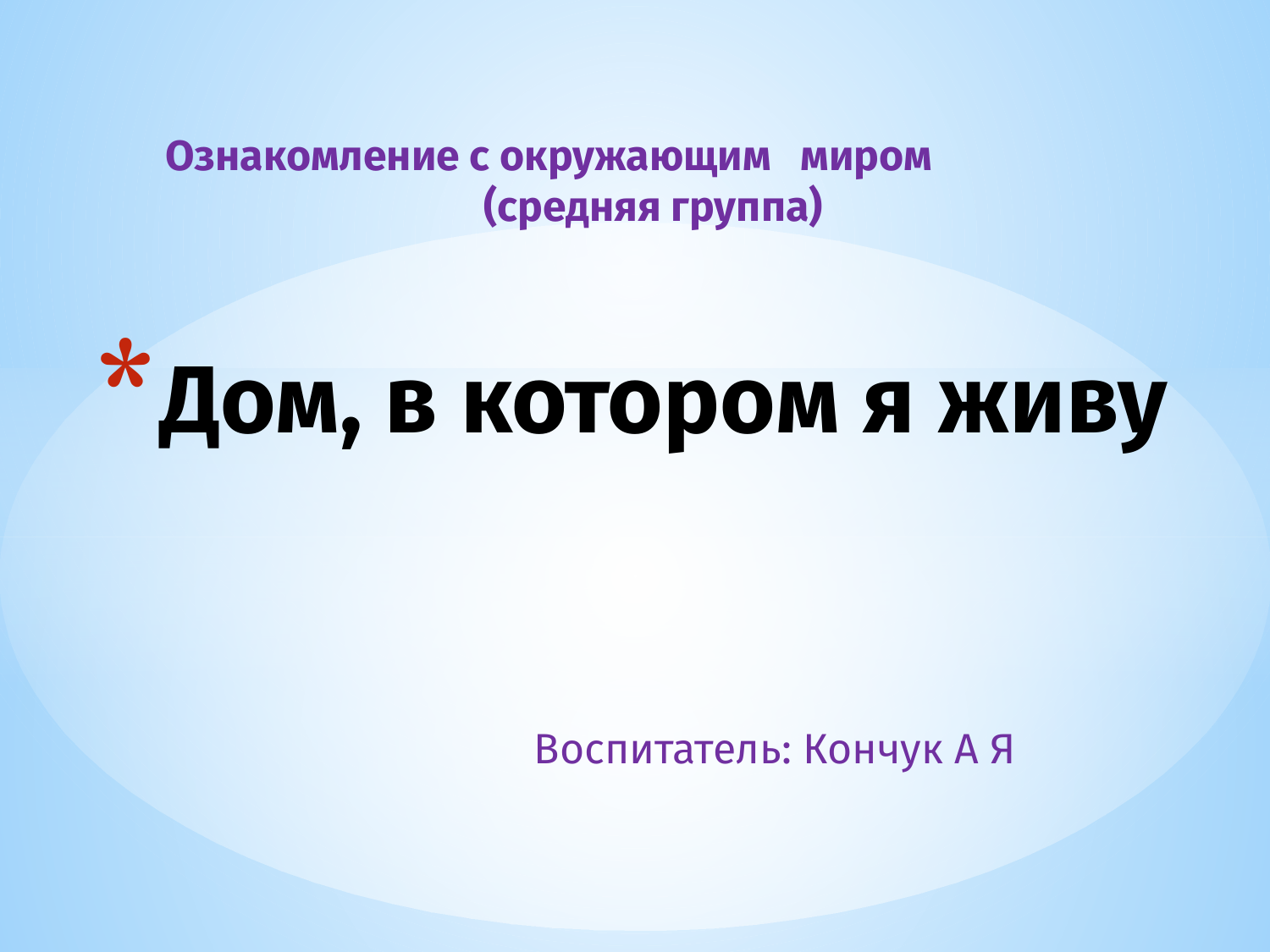

Ознакомление с окружающим   миром
(средняя группа)
# Дом, в котором я живу

Воспитатель: Кончук А Я